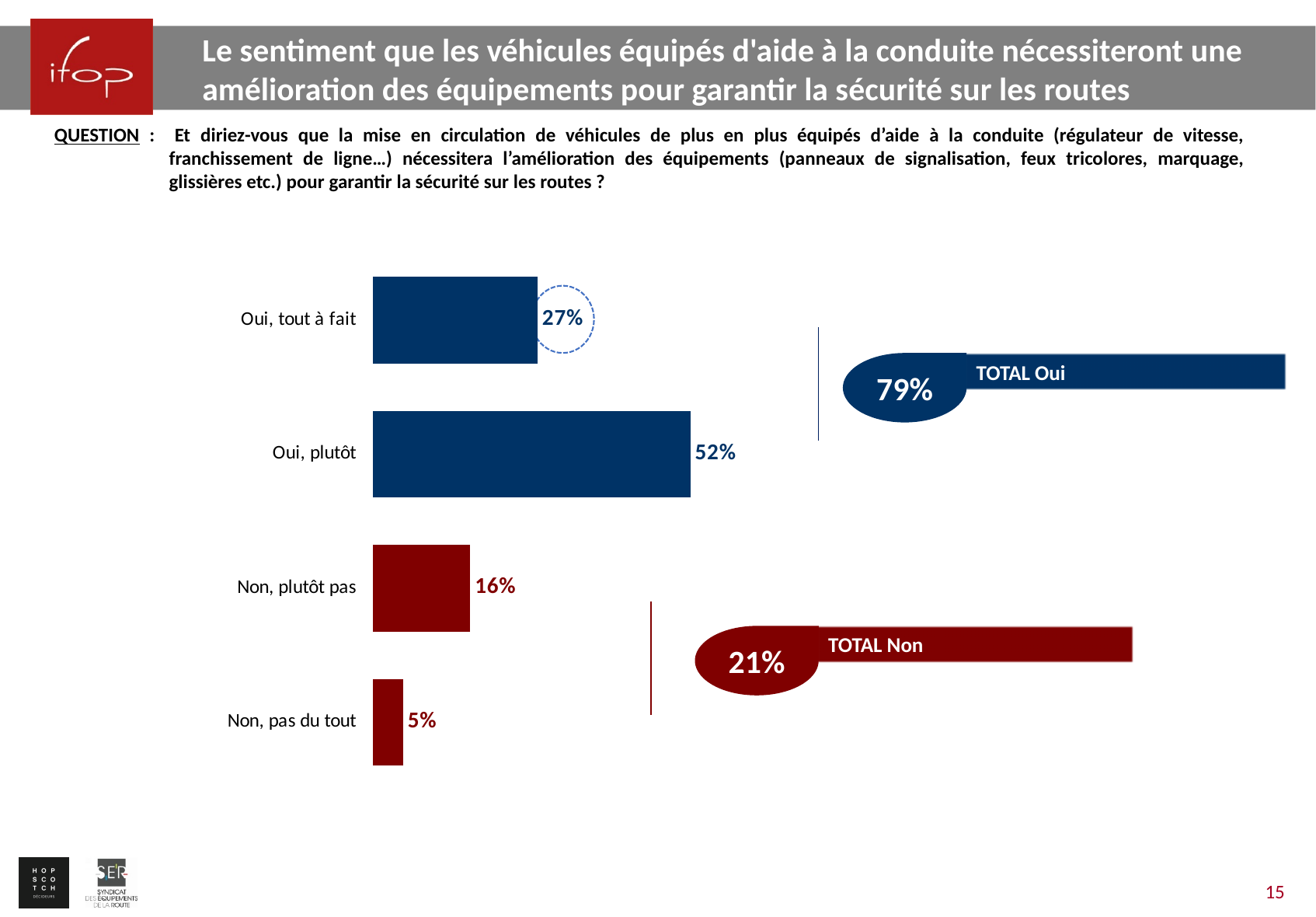

Le sentiment que les véhicules équipés d'aide à la conduite nécessiteront une amélioration des équipements pour garantir la sécurité sur les routes
QUESTION :	Et diriez-vous que la mise en circulation de véhicules de plus en plus équipés d’aide à la conduite (régulateur de vitesse, franchissement de ligne…) nécessitera l’amélioration des équipements (panneaux de signalisation, feux tricolores, marquage, glissières etc.) pour garantir la sécurité sur les routes ?

### Chart

| Category | Ensemble |
|---|---|
| Oui, tout à fait  | 0.27 |
| Oui, plutôt  | 0.52 |
| Non, plutôt pas  | 0.16 |
| Non, pas du tout  | 0.05 |
79%
TOTAL Oui
TOTAL Non
21%